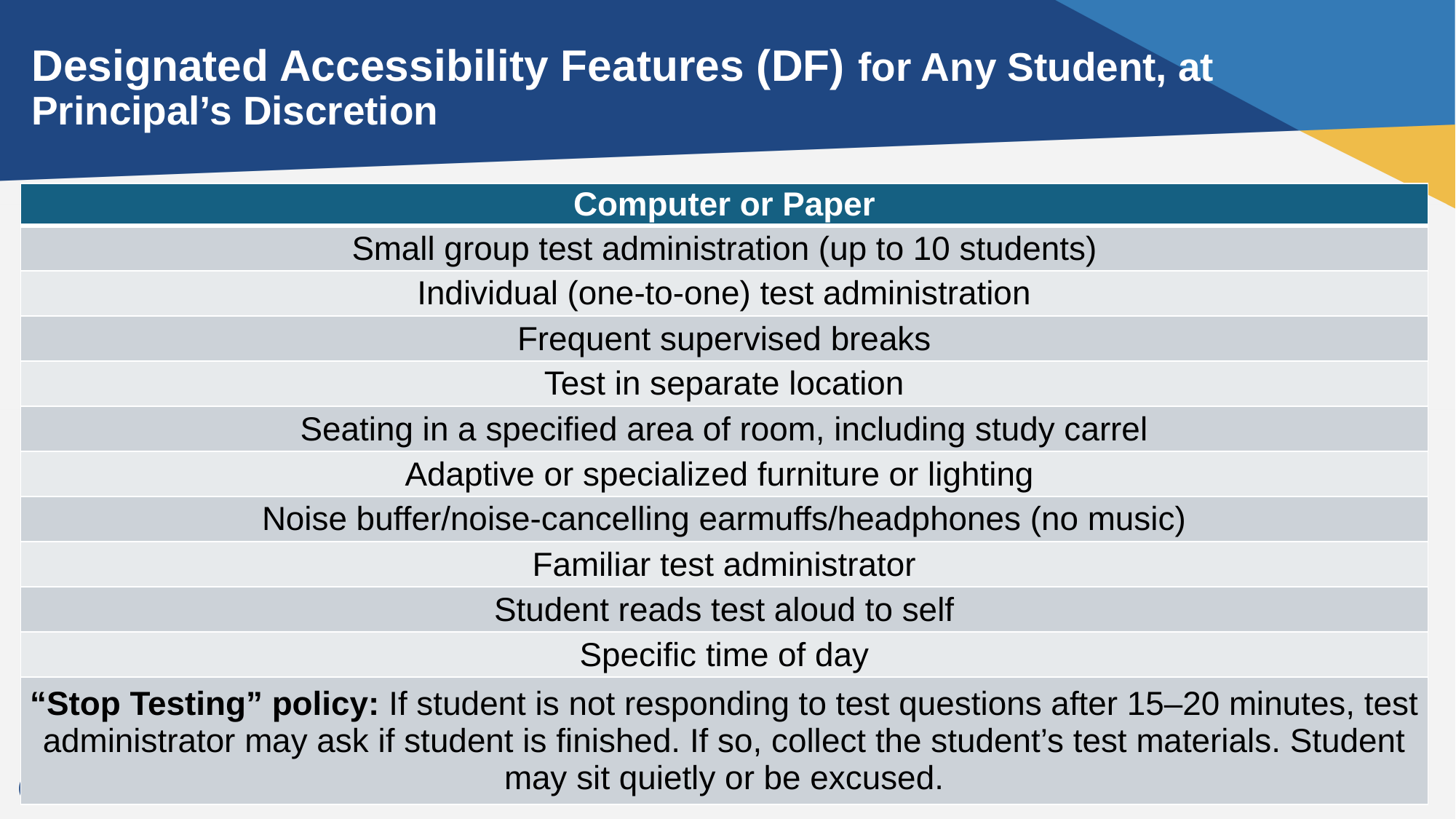

# Designated Accessibility Features (DF) for Any Student, at Principal’s Discretion
| Computer or Paper |
| --- |
| Small group test administration (up to 10 students) |
| Individual (one-to-one) test administration |
| Frequent supervised breaks |
| Test in separate location |
| Seating in a specified area of room, including study carrel |
| Adaptive or specialized furniture or lighting |
| Noise buffer/noise-cancelling earmuffs/headphones (no music) |
| Familiar test administrator |
| Student reads test aloud to self |
| Specific time of day |
| “Stop Testing” policy: If student is not responding to test questions after 15–20 minutes, test administrator may ask if student is finished. If so, collect the student’s test materials. Student may sit quietly or be excused. |
30